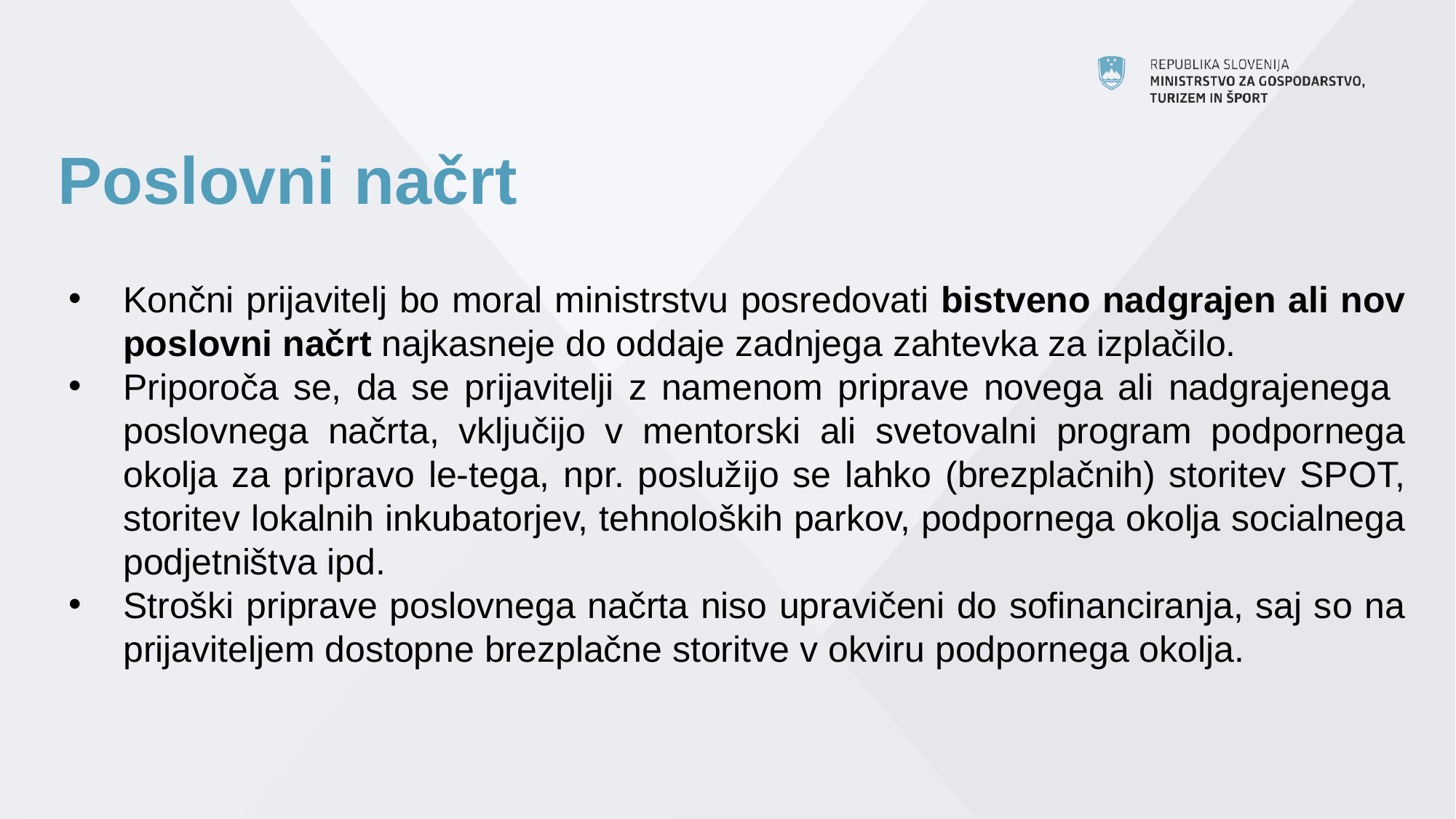

# Poslovni načrt
Končni prijavitelj bo moral ministrstvu posredovati bistveno nadgrajen ali nov poslovni načrt najkasneje do oddaje zadnjega zahtevka za izplačilo.
Priporoča se, da se prijavitelji z namenom priprave novega ali nadgrajenega  poslovnega načrta, vključijo v mentorski ali svetovalni program podpornega okolja za pripravo le-tega, npr. poslužijo se lahko (brezplačnih) storitev SPOT, storitev lokalnih inkubatorjev, tehnoloških parkov, podpornega okolja socialnega podjetništva ipd.
Stroški priprave poslovnega načrta niso upravičeni do sofinanciranja, saj so na prijaviteljem dostopne brezplačne storitve v okviru podpornega okolja.